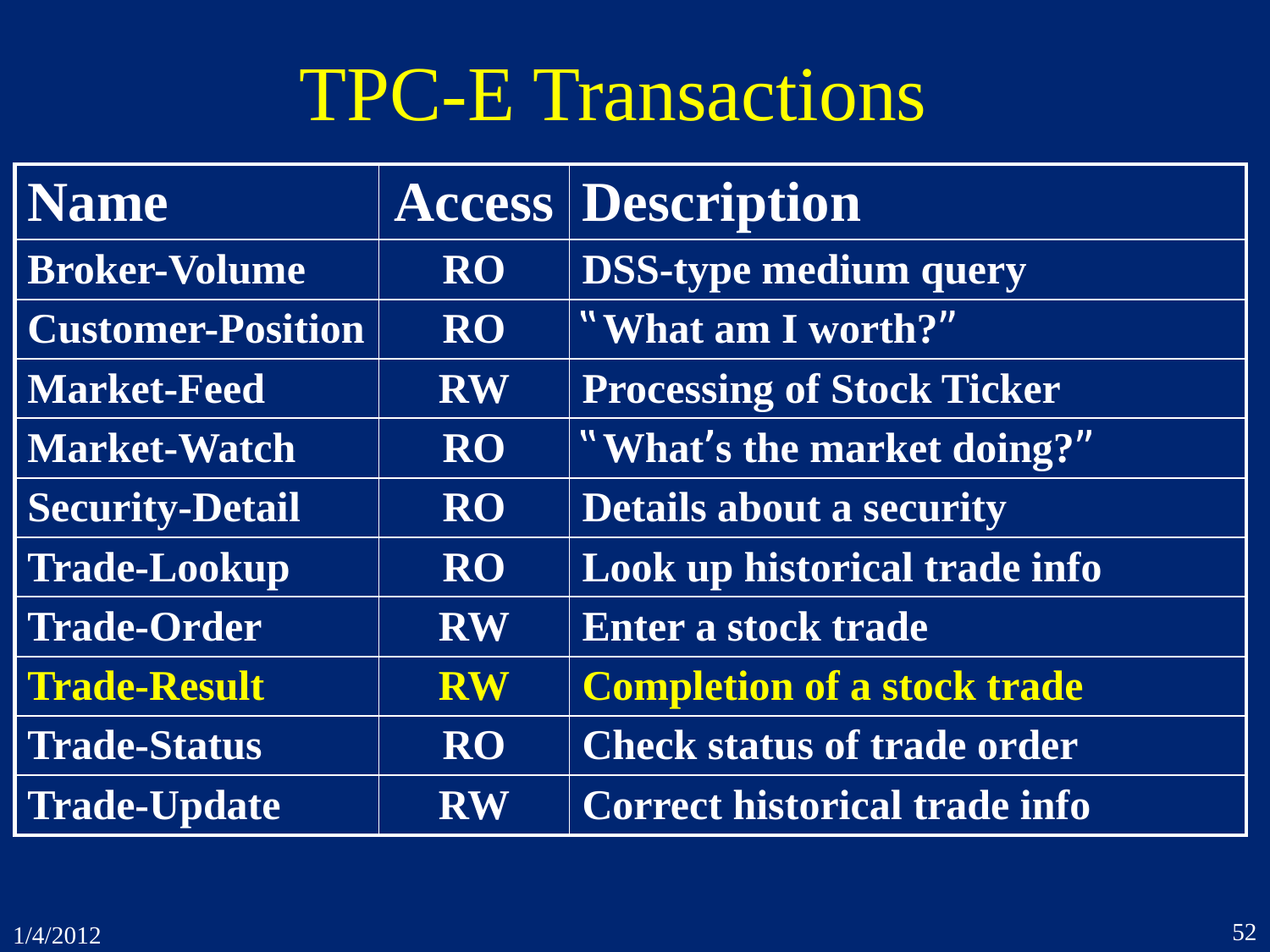

# TPC-E Transactions
| Name | Access | Description |
| --- | --- | --- |
| Broker-Volume | RO | DSS-type medium query |
| Customer-Position | RO | “What am I worth?” |
| Market-Feed | RW | Processing of Stock Ticker |
| Market-Watch | RO | “What’s the market doing?” |
| Security-Detail | RO | Details about a security |
| Trade-Lookup | RO | Look up historical trade info |
| Trade-Order | RW | Enter a stock trade |
| Trade-Result | RW | Completion of a stock trade |
| Trade-Status | RO | Check status of trade order |
| Trade-Update | RW | Correct historical trade info |
52
1/4/2012